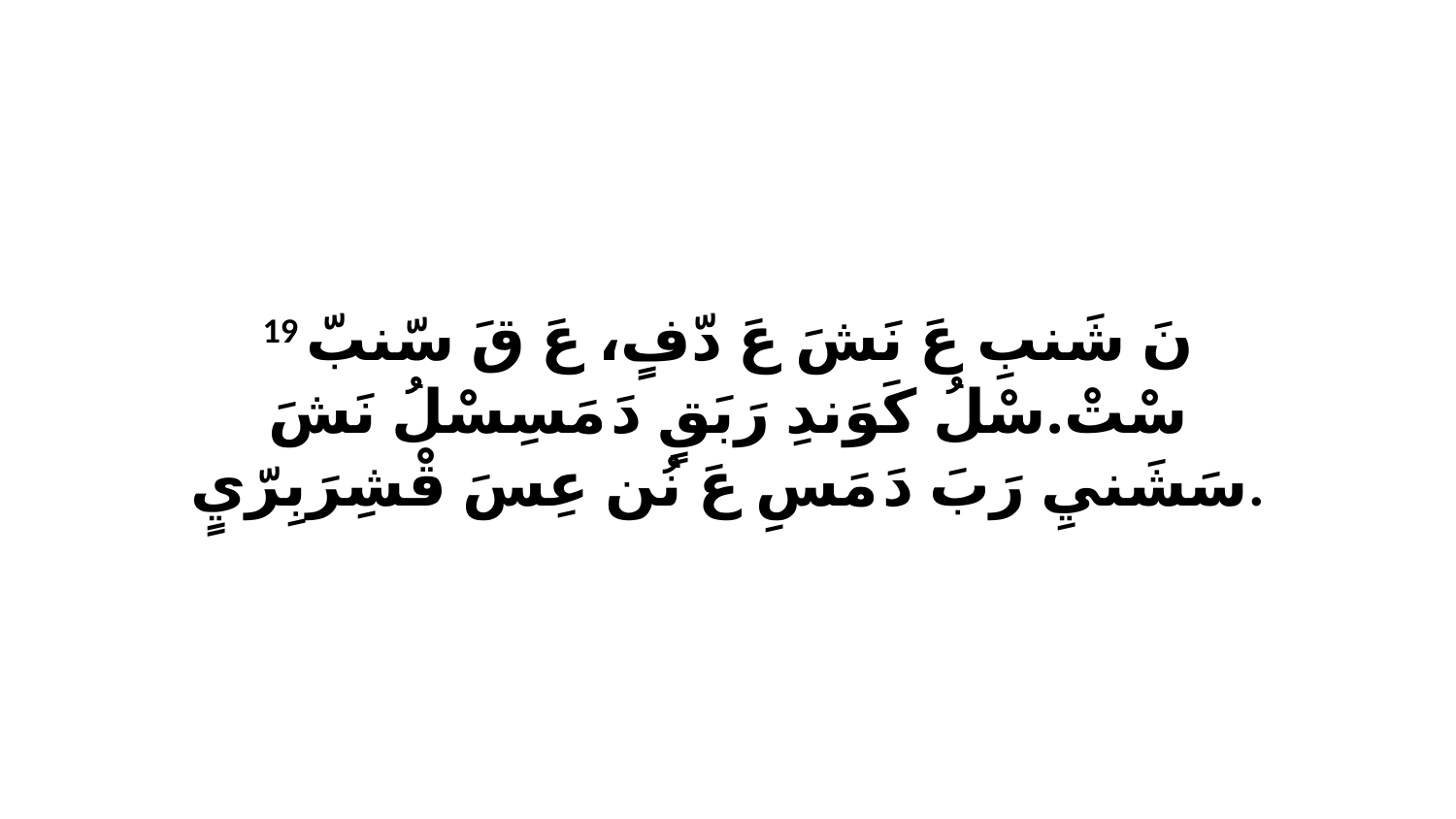

19 نَ شَنبِ عَ نَشَ عَ دّفٍ، عَ قَ سّنبّ سْتْ.سْلُ كَوَندِ رَبَقٍ دَ مَسِسْلُ نَشَ سَشَنيِ رَبَ دَ مَسِ عَ نُن عِسَ قْشِرَبِرّيٍ.